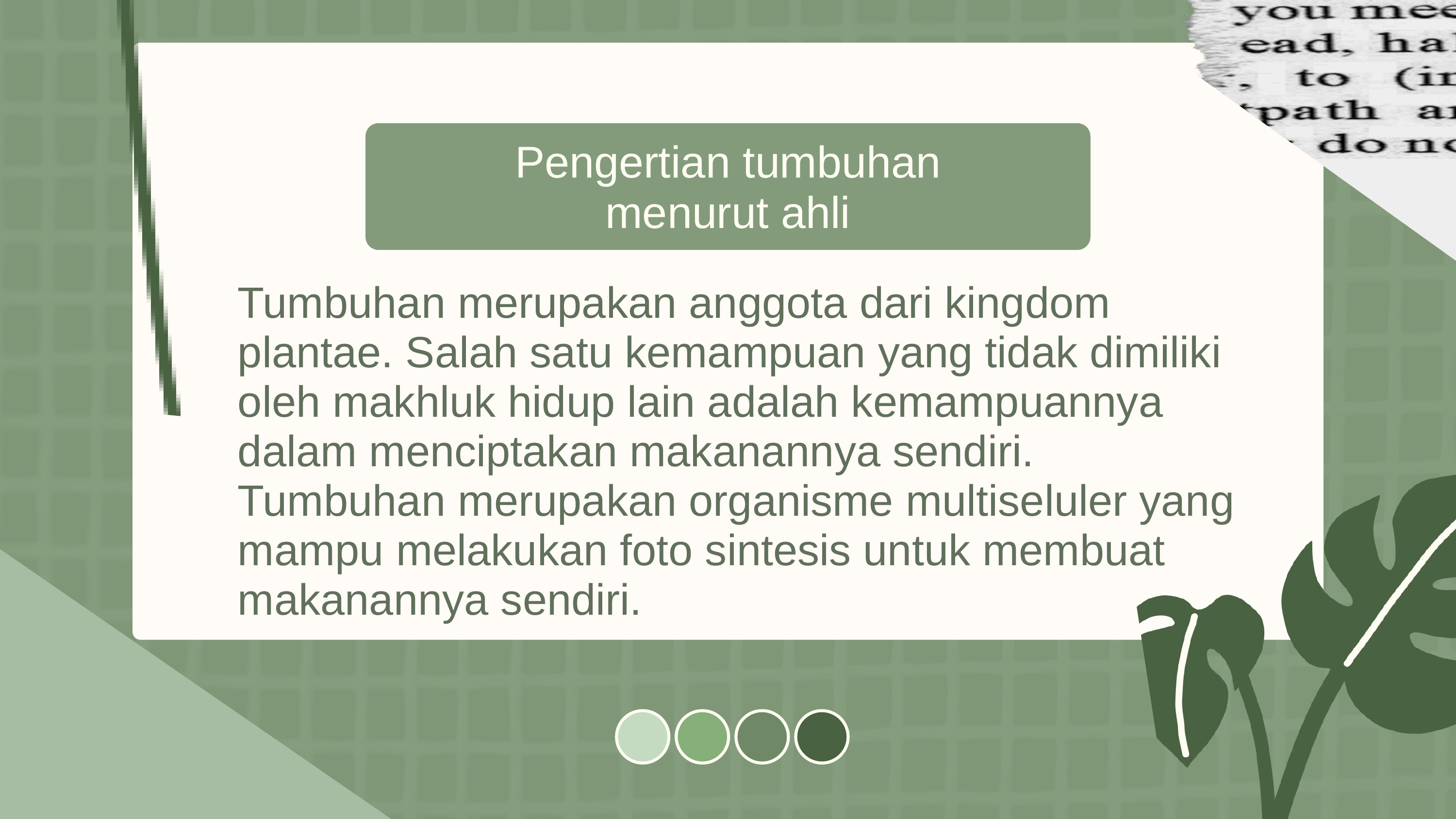

Pengertian tumbuhan menurut ahli
Tumbuhan merupakan anggota dari kingdom plantae. Salah satu kemampuan yang tidak dimiliki oleh makhluk hidup lain adalah kemampuannya dalam menciptakan makanannya sendiri.  Tumbuhan merupakan organisme multiseluler yang mampu melakukan foto sintesis untuk membuat makanannya sendiri.